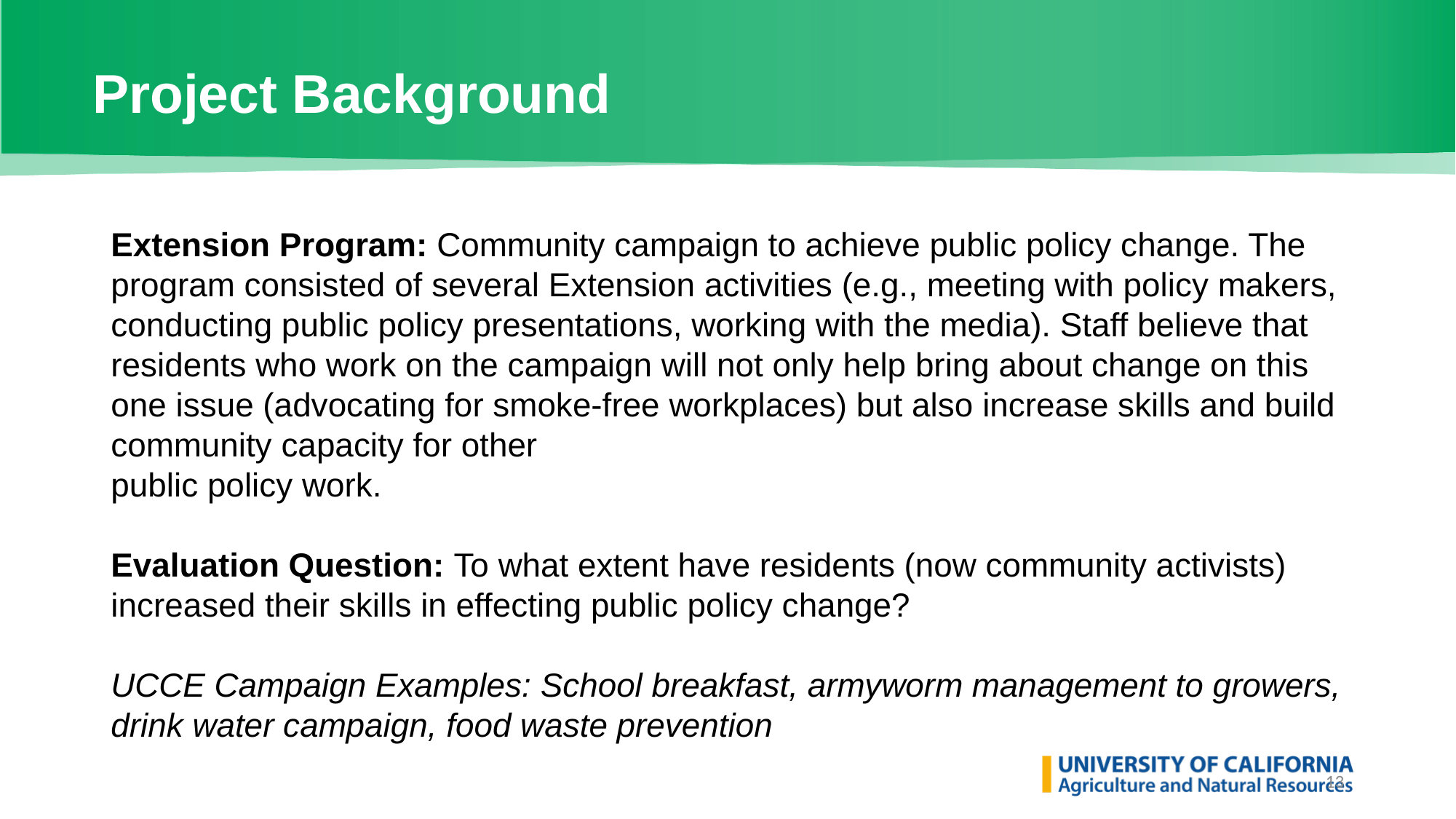

# Project Background
Extension Program: Community campaign to achieve public policy change. The program consisted of several Extension activities (e.g., meeting with policy makers, conducting public policy presentations, working with the media). Staff believe that residents who work on the campaign will not only help bring about change on this one issue (advocating for smoke-free workplaces) but also increase skills and build community capacity for other
public policy work.

Evaluation Question: To what extent have residents (now community activists) increased their skills in effecting public policy change?

UCCE Campaign Examples: School breakfast, armyworm management to growers, drink water campaign, food waste prevention
13